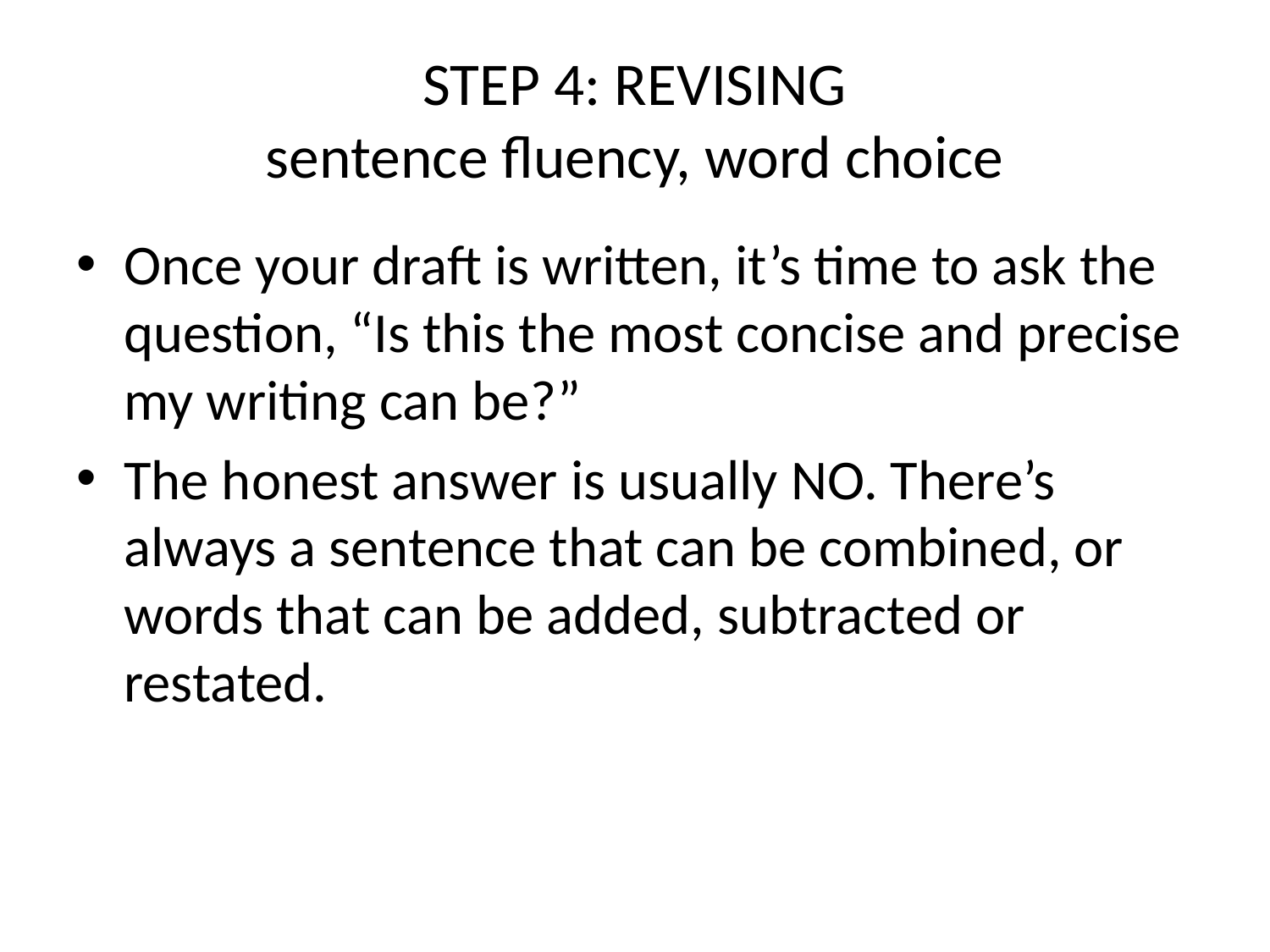

# STEP 4: REVISING sentence fluency, word choice
Once your draft is written, it’s time to ask the question, “Is this the most concise and precise my writing can be?”
The honest answer is usually NO. There’s always a sentence that can be combined, or words that can be added, subtracted or restated.